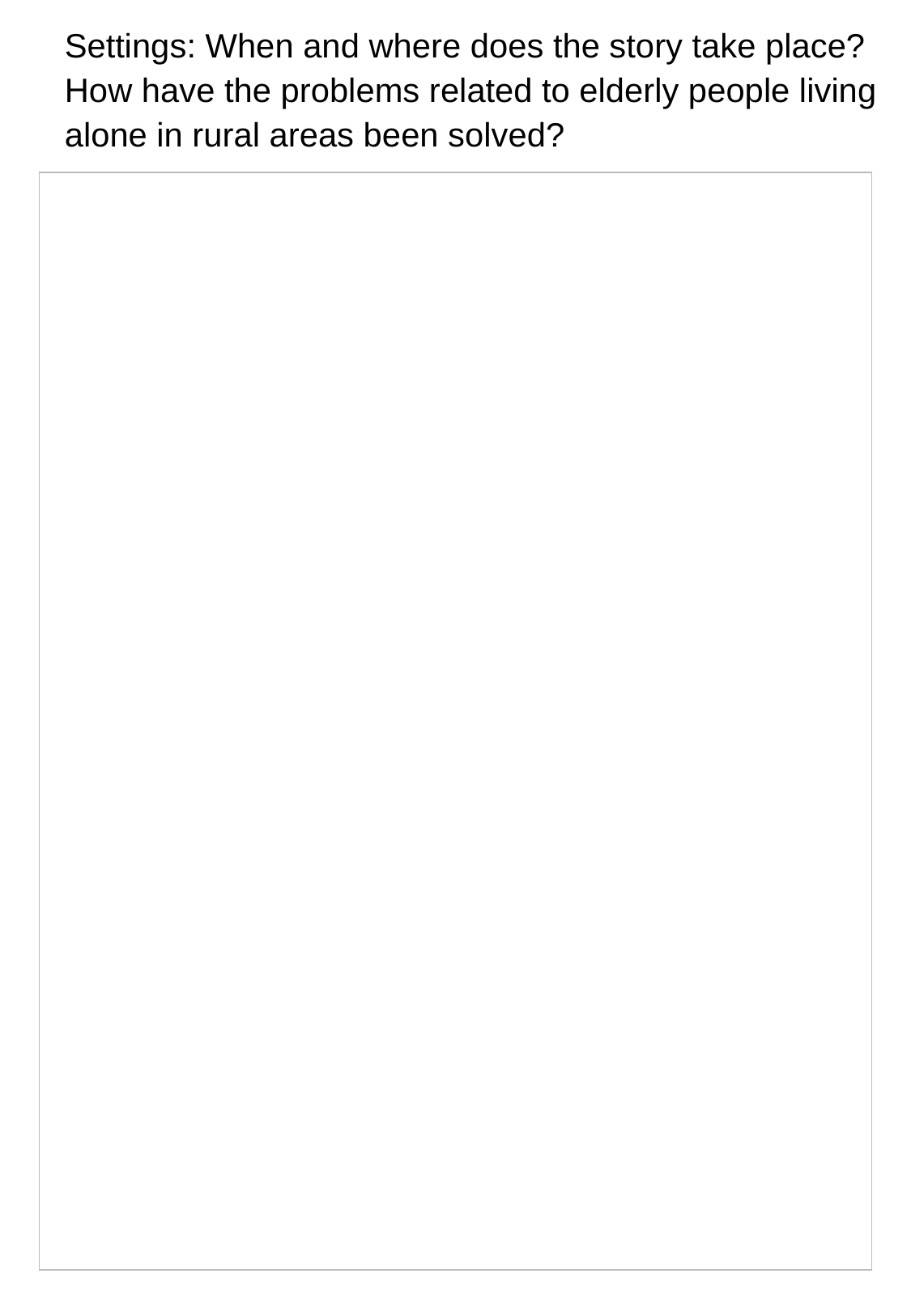

Settings: When and where does the story take place? How have the problems related to elderly people living alone in rural areas been solved?
|  |
| --- |